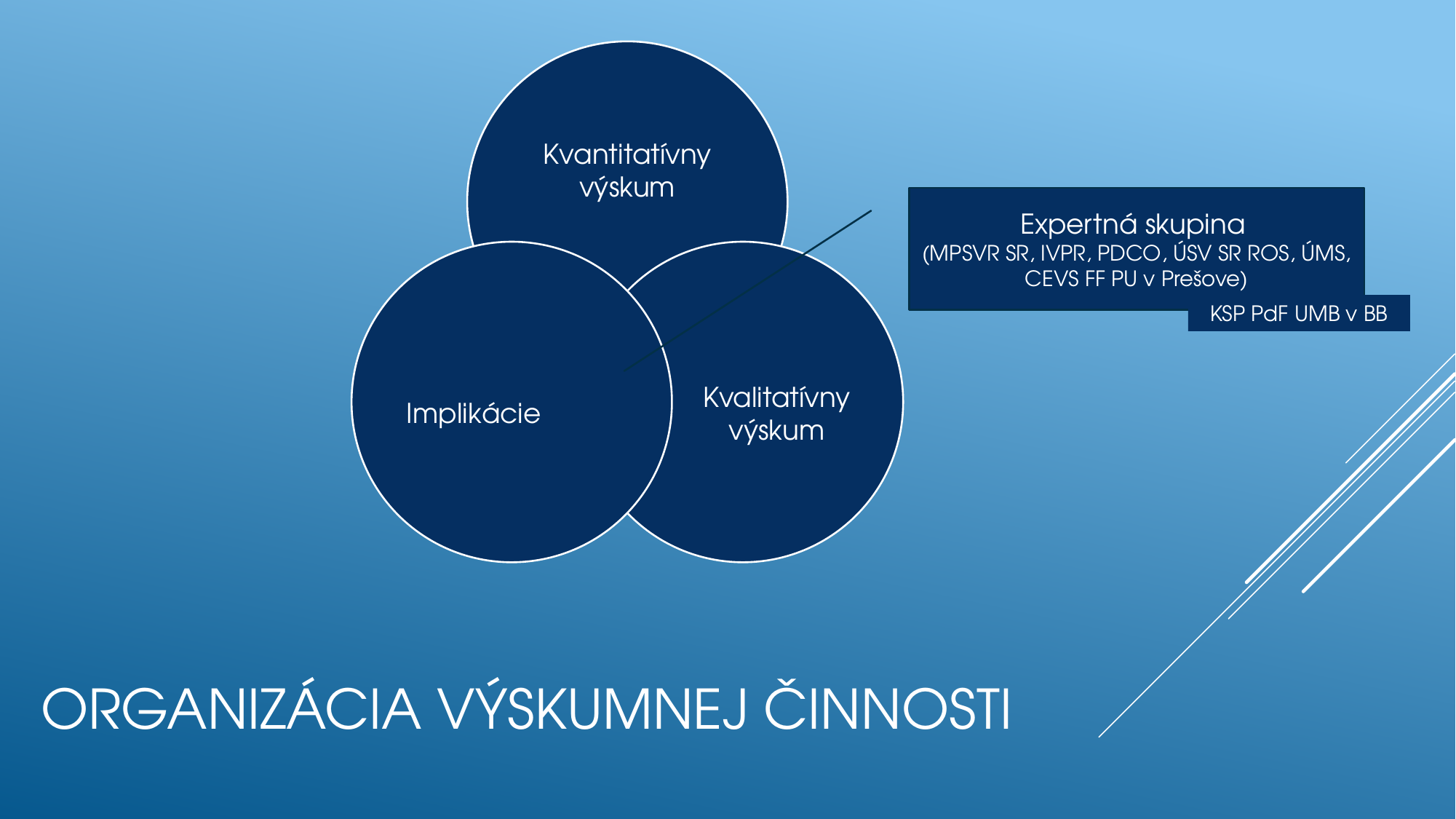

Kvantitatívny výskum
Kvalitatívny výskum
Implikácie
Expertná skupina
(MPSVR SR, IVPR, PDCO, ÚSV SR ROS, ÚMS, CEVS FF PU v Prešove)
KSP PdF UMB v BB
# Organizácia výskumnej činnosti